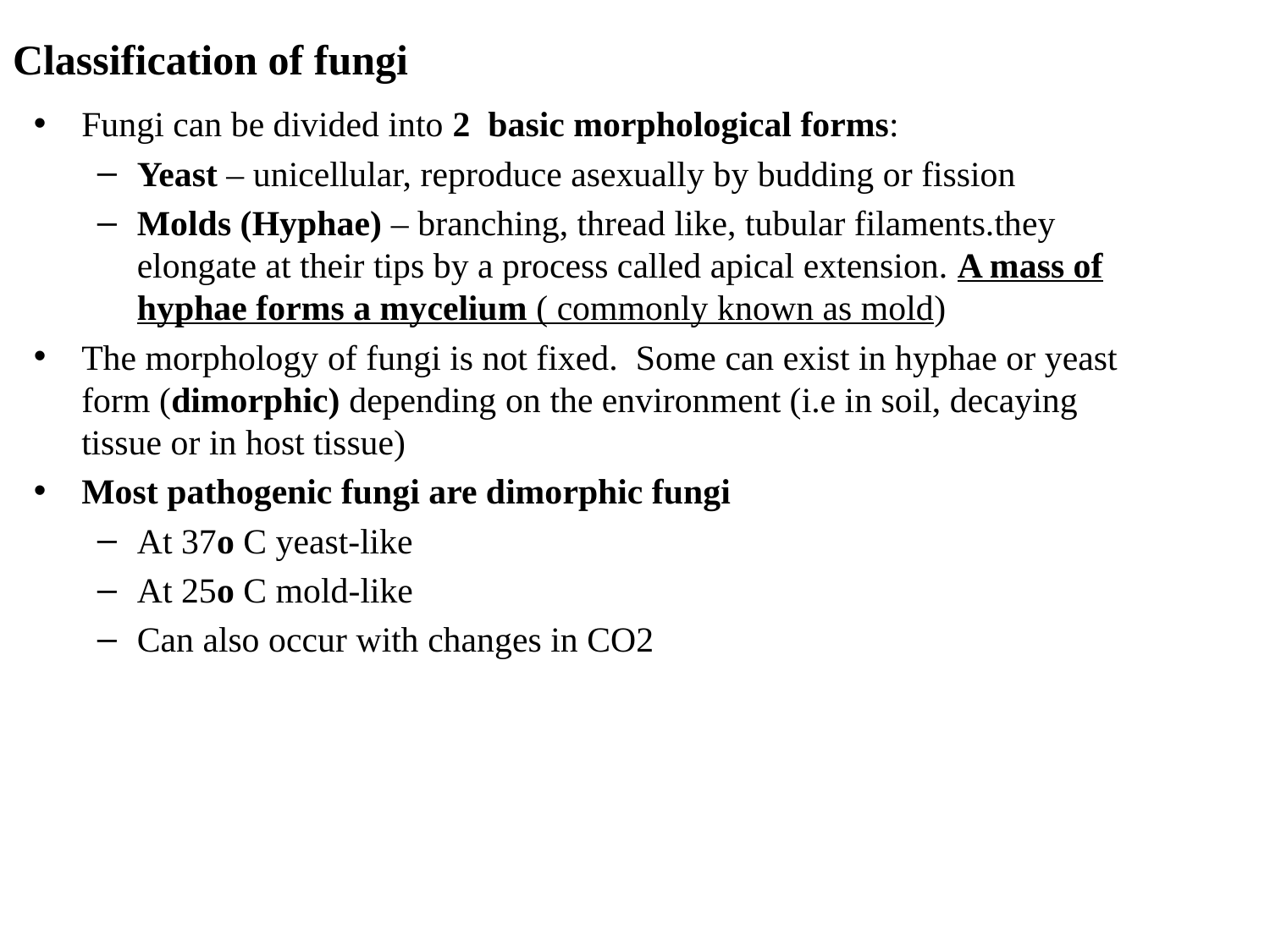

# Classification of fungi
Fungi can be divided into 2  basic morphological forms:
Yeast – unicellular, reproduce asexually by budding or fission
Molds (Hyphae) – branching, thread like, tubular filaments.they elongate at their tips by a process called apical extension. A mass of hyphae forms a mycelium ( commonly known as mold)
The morphology of fungi is not fixed.  Some can exist in hyphae or yeast form (dimorphic) depending on the environment (i.e in soil, decaying tissue or in host tissue)
Most pathogenic fungi are dimorphic fungi
At 37o C yeast-like
At 25o C mold-like
Can also occur with changes in CO2